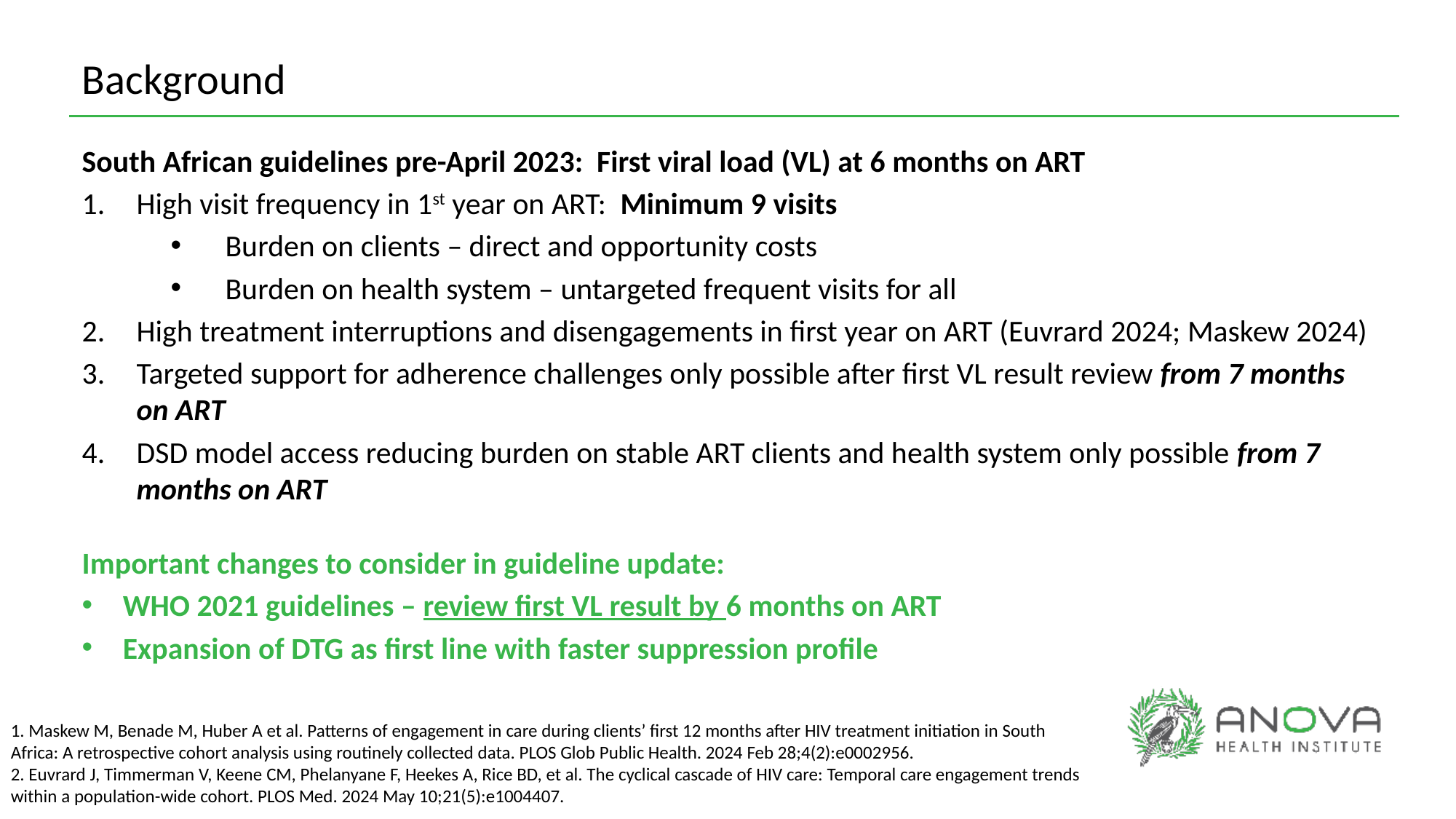

Background
South African guidelines pre-April 2023:  First viral load (VL) at 6 months on ART
High visit frequency in 1st year on ART:  Minimum 9 visits
Burden on clients – direct and opportunity costs
Burden on health system – untargeted frequent visits for all
High treatment interruptions and disengagements in first year on ART (Euvrard 2024; Maskew 2024)
Targeted support for adherence challenges only possible after first VL result review from 7 months on ART
DSD model access reducing burden on stable ART clients and health system only possible from 7 months on ART

Important changes to consider in guideline update:
WHO 2021 guidelines – review first VL result by 6 months on ART
Expansion of DTG as first line with faster suppression profile

1. Maskew M, Benade M, Huber A et al. Patterns of engagement in care during clients’ first 12 months after HIV treatment initiation in South Africa: A retrospective cohort analysis using routinely collected data. PLOS Glob Public Health. 2024 Feb 28;4(2):e0002956.
2. Euvrard J, Timmerman V, Keene CM, Phelanyane F, Heekes A, Rice BD, et al. The cyclical cascade of HIV care: Temporal care engagement trends
within a population-wide cohort. PLOS Med. 2024 May 10;21(5):e1004407.